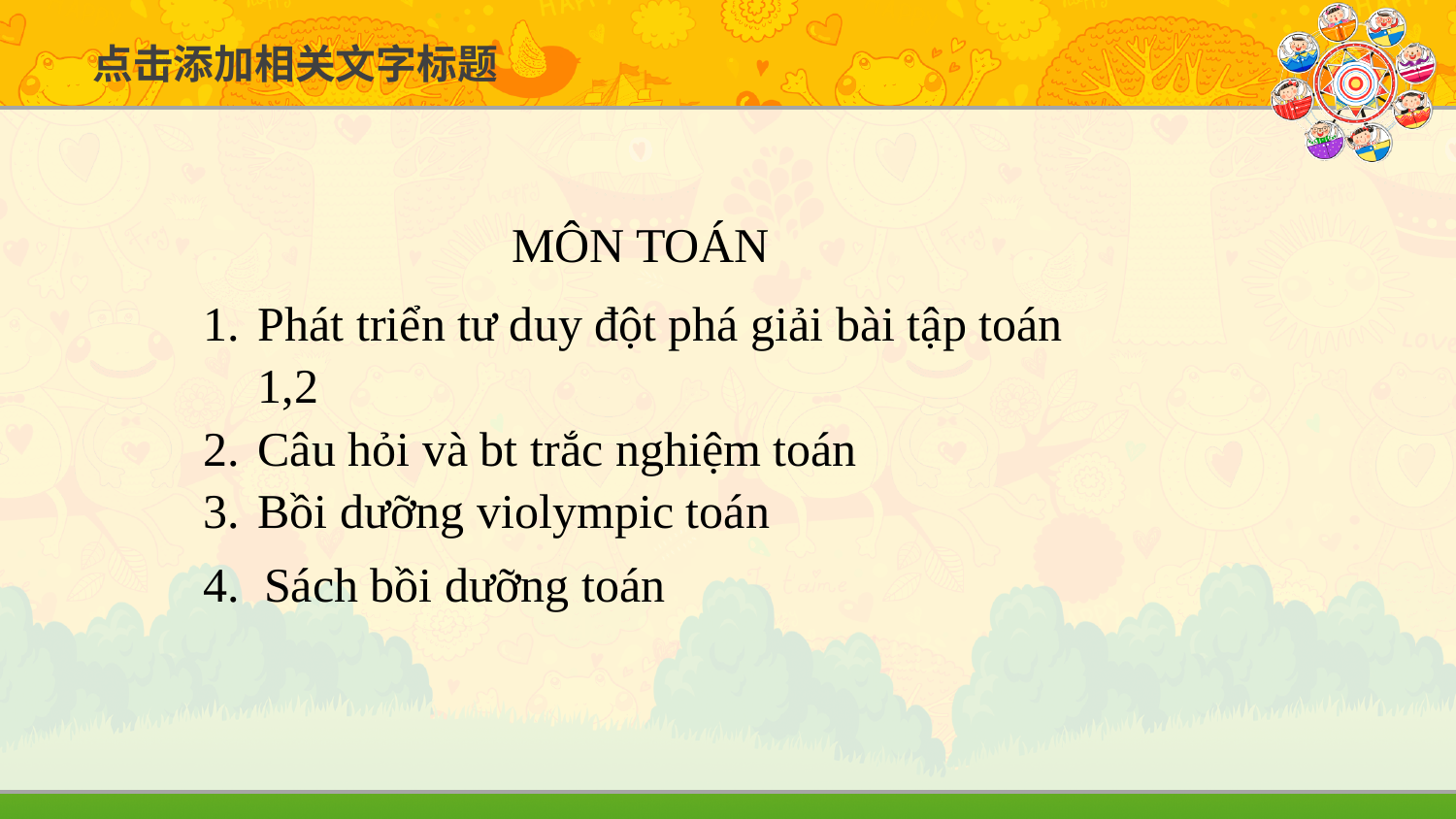

MÔN TOÁN
Phát triển tư duy đột phá giải bài tập toán 1,2
Câu hỏi và bt trắc nghiệm toán
Bồi dưỡng violympic toán
4.  Sách bồi dưỡng toán